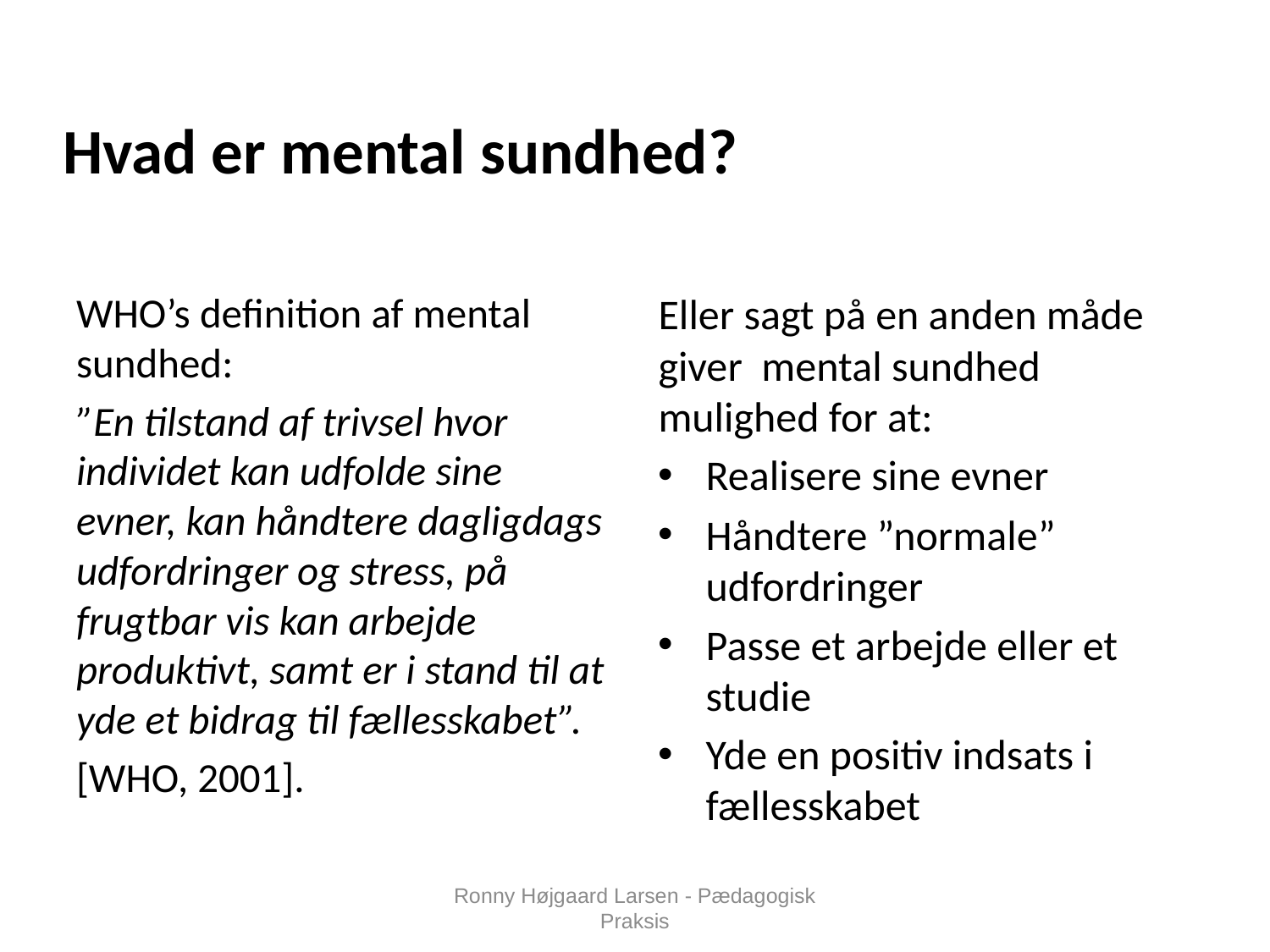

# Hvad er mental sundhed?

WHO’s definition af mental sundhed:
”En tilstand af trivsel hvor individet kan udfolde sine evner, kan håndtere dagligdags udfordringer og stress, på frugtbar vis kan arbejde produktivt, samt er i stand til at yde et bidrag til fællesskabet”.
[WHO, 2001].

Eller sagt på en anden måde giver  mental sundhed mulighed for at:
Realisere sine evner
Håndtere ”normale” udfordringer
Passe et arbejde eller et studie
Yde en positiv indsats i fællesskabet

Ronny Højgaard Larsen - Pædagogisk Praksis